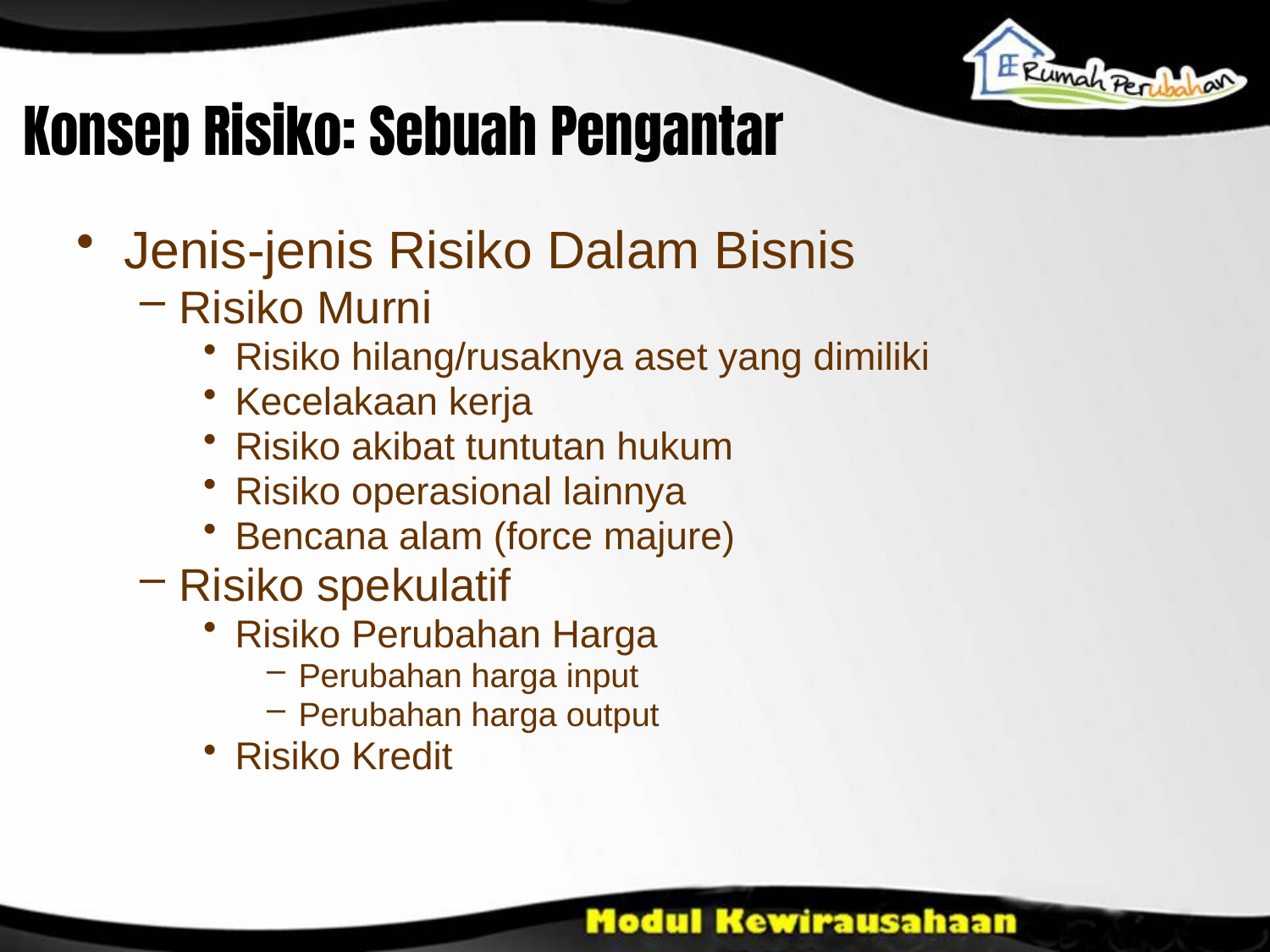

Jenis-jenis Risiko Dalam Bisnis
Risiko Murni
Risiko hilang/rusaknya aset yang dimiliki
Kecelakaan kerja
Risiko akibat tuntutan hukum
Risiko operasional lainnya
Bencana alam (force majure)
Risiko spekulatif
Risiko Perubahan Harga
Perubahan harga input
Perubahan harga output
Risiko Kredit

Konsep Risiko: Sebuah Pengantar